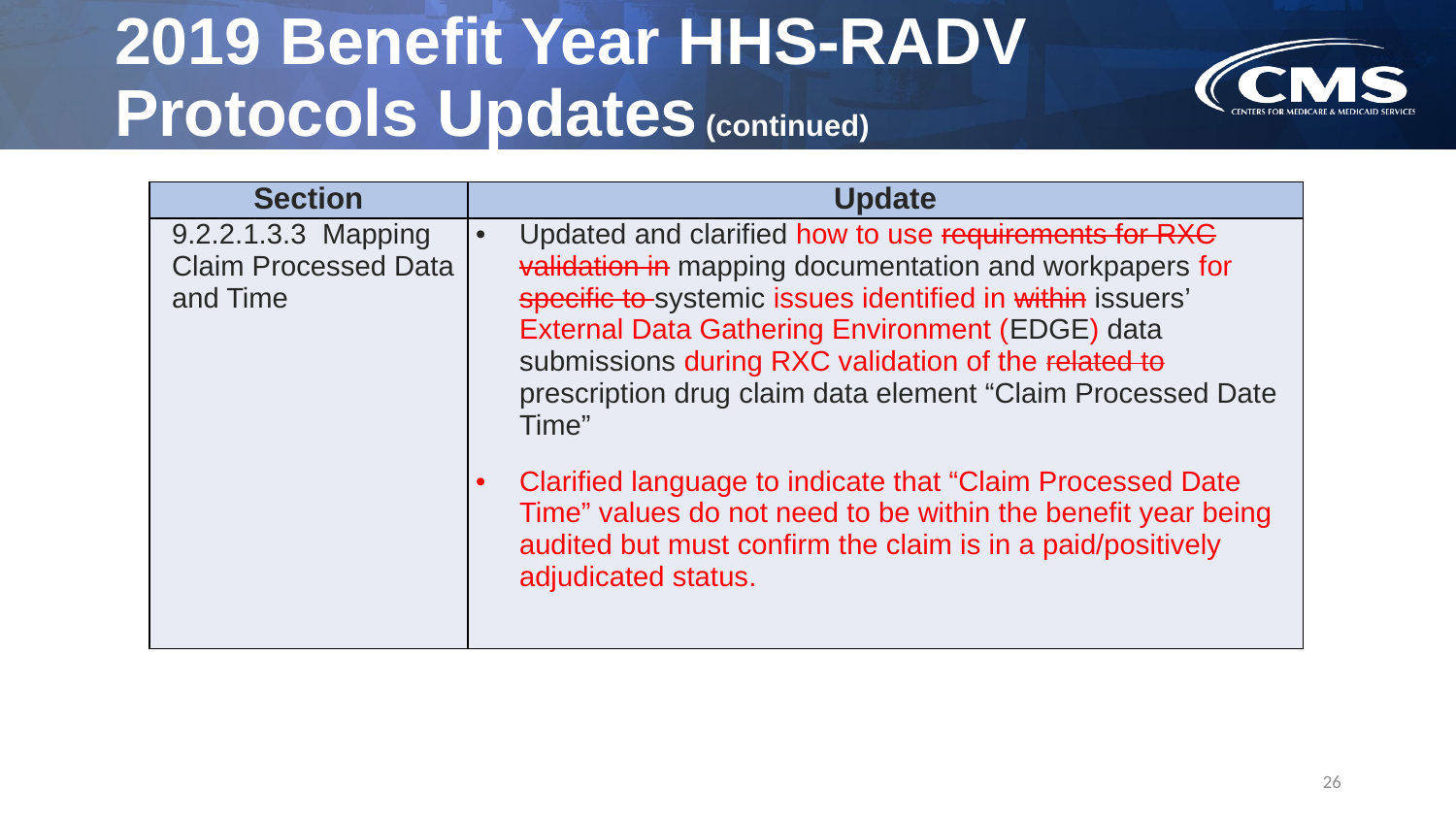

# 2019 Benefit Year HHS-RADV Protocols Updates (continued)
| Section | Update |
| --- | --- |
| 9.2.2.1.3.3 Mapping Claim Processed Data and Time | Updated and clarified how to use requirements for RXC validation in mapping documentation and workpapers for specific to systemic issues identified in within issuers’ External Data Gathering Environment (EDGE) data submissions during RXC validation of the related to prescription drug claim data element “Claim Processed Date Time” Clarified language to indicate that “Claim Processed Date Time” values do not need to be within the benefit year being audited but must confirm the claim is in a paid/positively adjudicated status. |
26